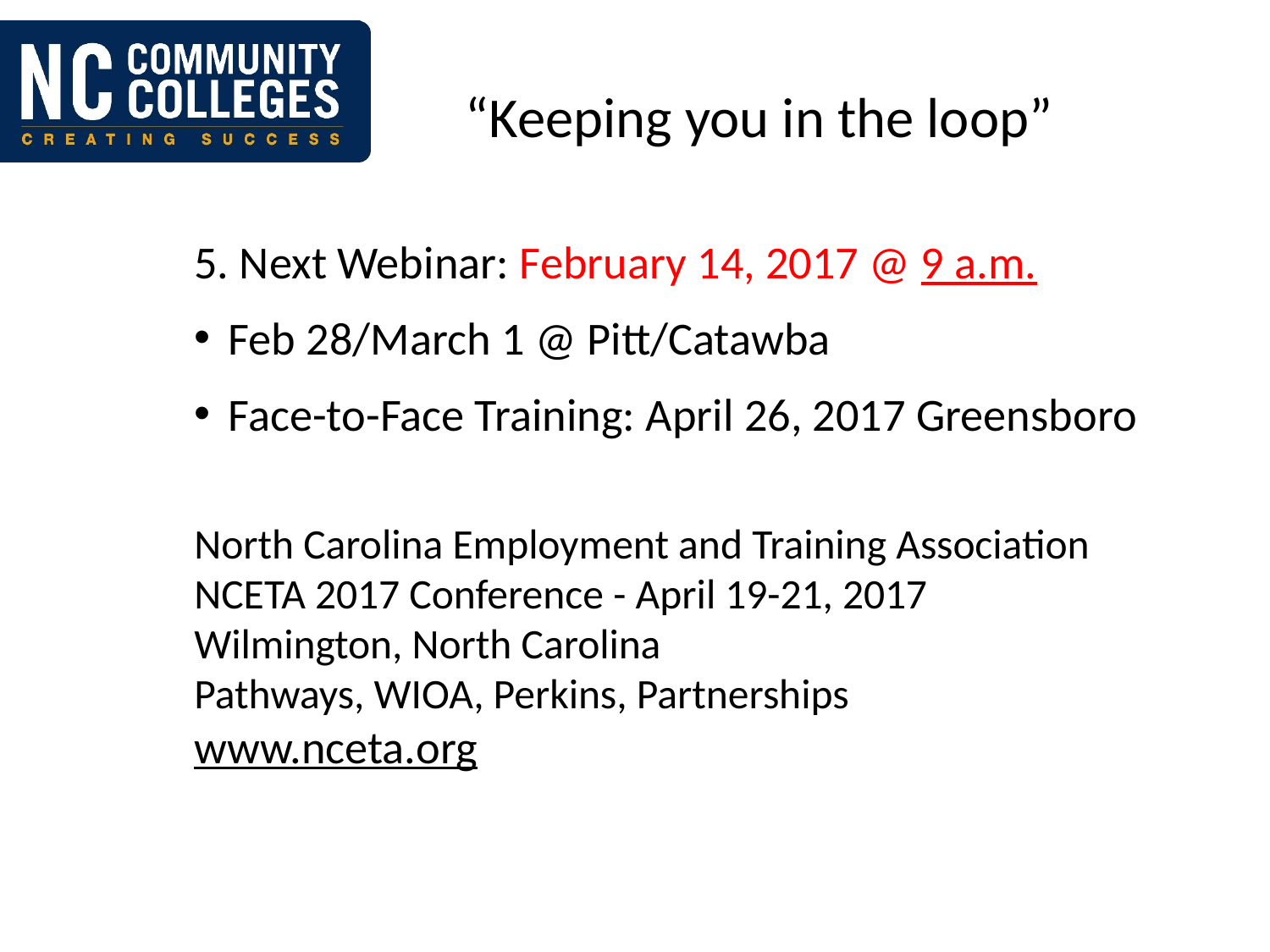

“Keeping you in the loop”
5. Next Webinar: February 14, 2017 @ 9 a.m.
Feb 28/March 1 @ Pitt/Catawba
Face-to-Face Training: April 26, 2017 Greensboro

North Carolina Employment and Training Association
NCETA 2017 Conference - April 19-21, 2017
Wilmington, North Carolina
Pathways, WIOA, Perkins, Partnerships
www.nceta.org